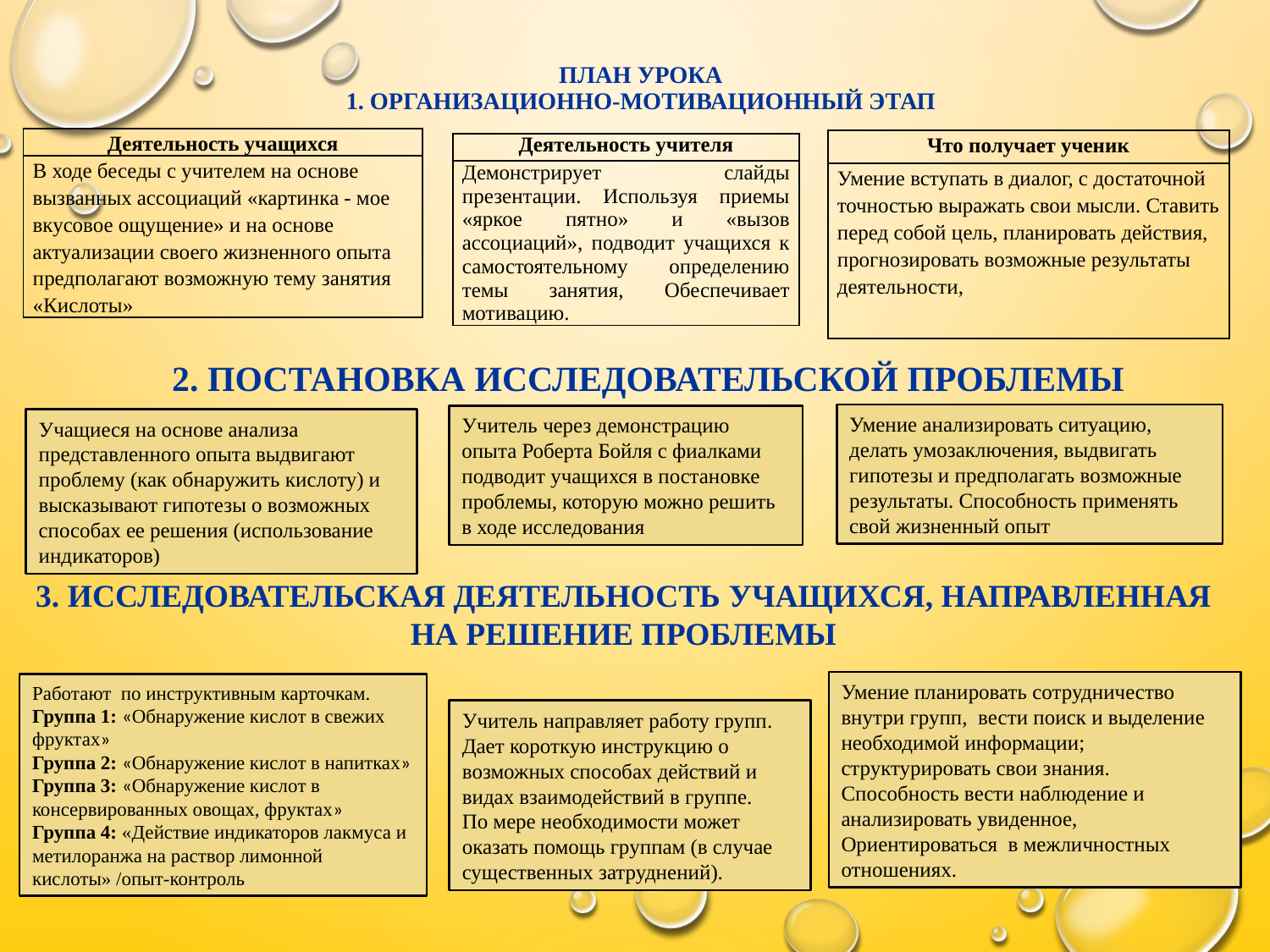

# План урока 1. организационно-мотивационный этап
| Деятельность учащихся |
| --- |
| В ходе беседы с учителем на основе вызванных ассоциаций «картинка - мое вкусовое ощущение» и на основе актуализации своего жизненного опыта предполагают возможную тему занятия «Кислоты» |
| Что получает ученик |
| --- |
| Умение вступать в диалог, с достаточной точностью выражать свои мысли. Ставить перед собой цель, планировать действия, прогнозировать возможные результаты деятельности, |
| Деятельность учителя |
| --- |
| Демонстрирует слайды презентации. Используя приемы «яркое пятно» и «вызов ассоциаций», подводит учащихся к самостоятельному определению темы занятия, Обеспечивает мотивацию. |
2. ПОСТАНОВКА ИССЛЕДОВАТЕЛЬСКОЙ ПРОБЛЕМЫ
Умение анализировать ситуацию, делать умозаключения, выдвигать гипотезы и предполагать возможные результаты. Способность применять свой жизненный опыт
Учитель через демонстрацию опыта Роберта Бойля с фиалками подводит учащихся в постановке проблемы, которую можно решить в ходе исследования
Учащиеся на основе анализа представленного опыта выдвигают проблему (как обнаружить кислоту) и высказывают гипотезы о возможных  способах ее решения (использование индикаторов)
3. ИССЛЕДОВАТЕЛЬСКАЯ ДЕЯТЕЛЬНОСТЬ УЧАЩИХСЯ, НАПРАВЛЕННАЯ НА РЕШЕНИЕ ПРОБЛЕМЫ
Умение планировать сотрудничество внутри групп,  вести поиск и выделение необходимой информации; структурировать свои знания. Способность вести наблюдение и анализировать увиденное, Ориентироваться  в межличностных отношениях.
Работают  по инструктивным карточкам.
Группа 1: «Обнаружение кислот в свежих фруктах»
Группа 2: «Обнаружение кислот в напитках»
Группа 3: «Обнаружение кислот в консервированных овощах, фруктах»
Группа 4: «Действие индикаторов лакмуса и метилоранжа на раствор лимонной кислоты» /опыт-контроль
Учитель направляет работу групп. Дает короткую инструкцию о возможных способах действий и видах взаимодействий в группе.
По мере необходимости может оказать помощь группам (в случае существенных затруднений).
3